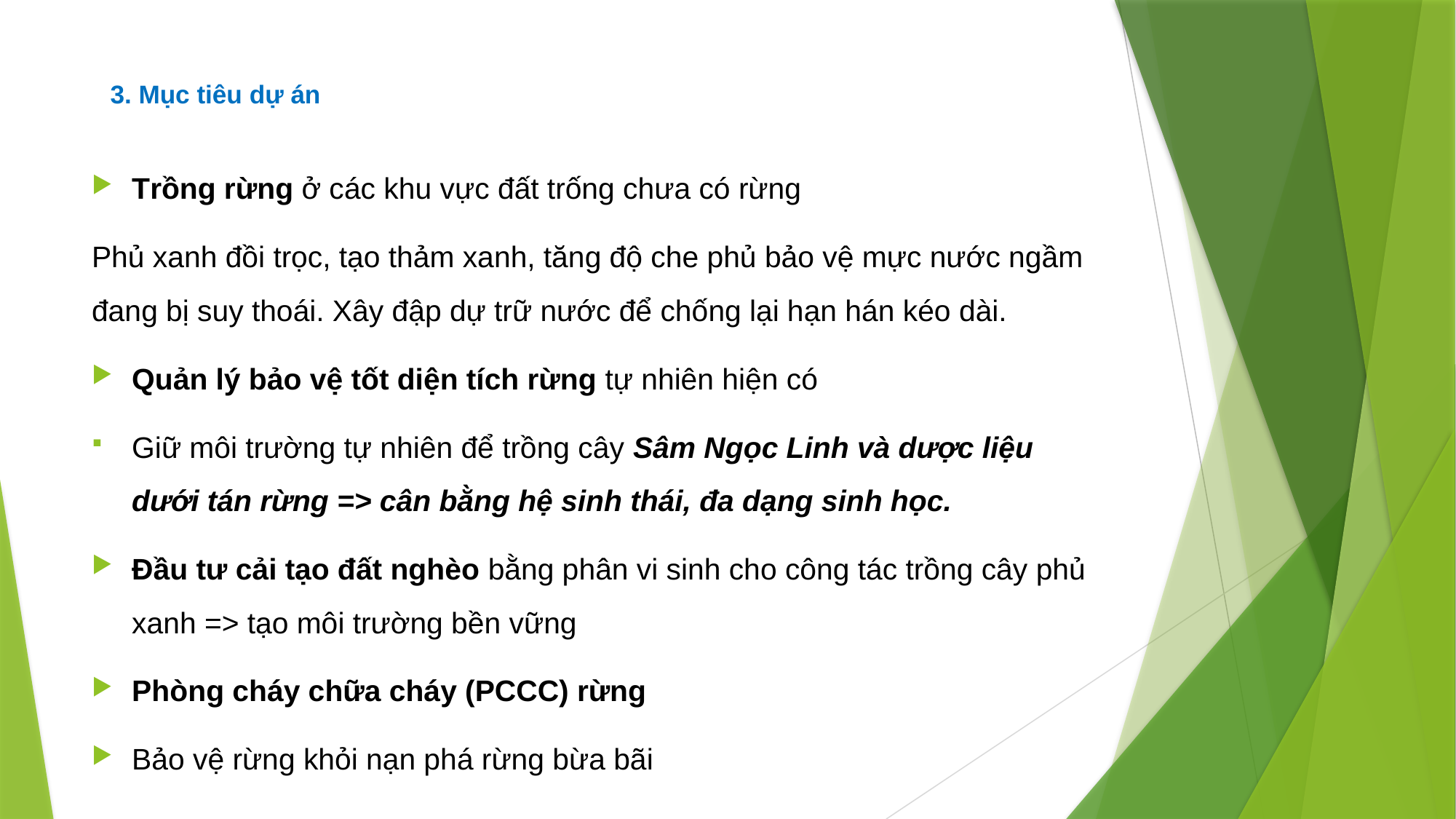

# 3. Mục tiêu dự án
Trồng rừng ở các khu vực đất trống chưa có rừng
Phủ xanh đồi trọc, tạo thảm xanh, tăng độ che phủ bảo vệ mực nước ngầm đang bị suy thoái. Xây đập dự trữ nước để chống lại hạn hán kéo dài.
Quản lý bảo vệ tốt diện tích rừng tự nhiên hiện có
Giữ môi trường tự nhiên để trồng cây Sâm Ngọc Linh và dược liệu dưới tán rừng => cân bằng hệ sinh thái, đa dạng sinh học.
Đầu tư cải tạo đất nghèo bằng phân vi sinh cho công tác trồng cây phủ xanh => tạo môi trường bền vững
Phòng cháy chữa cháy (PCCC) rừng
Bảo vệ rừng khỏi nạn phá rừng bừa bãi